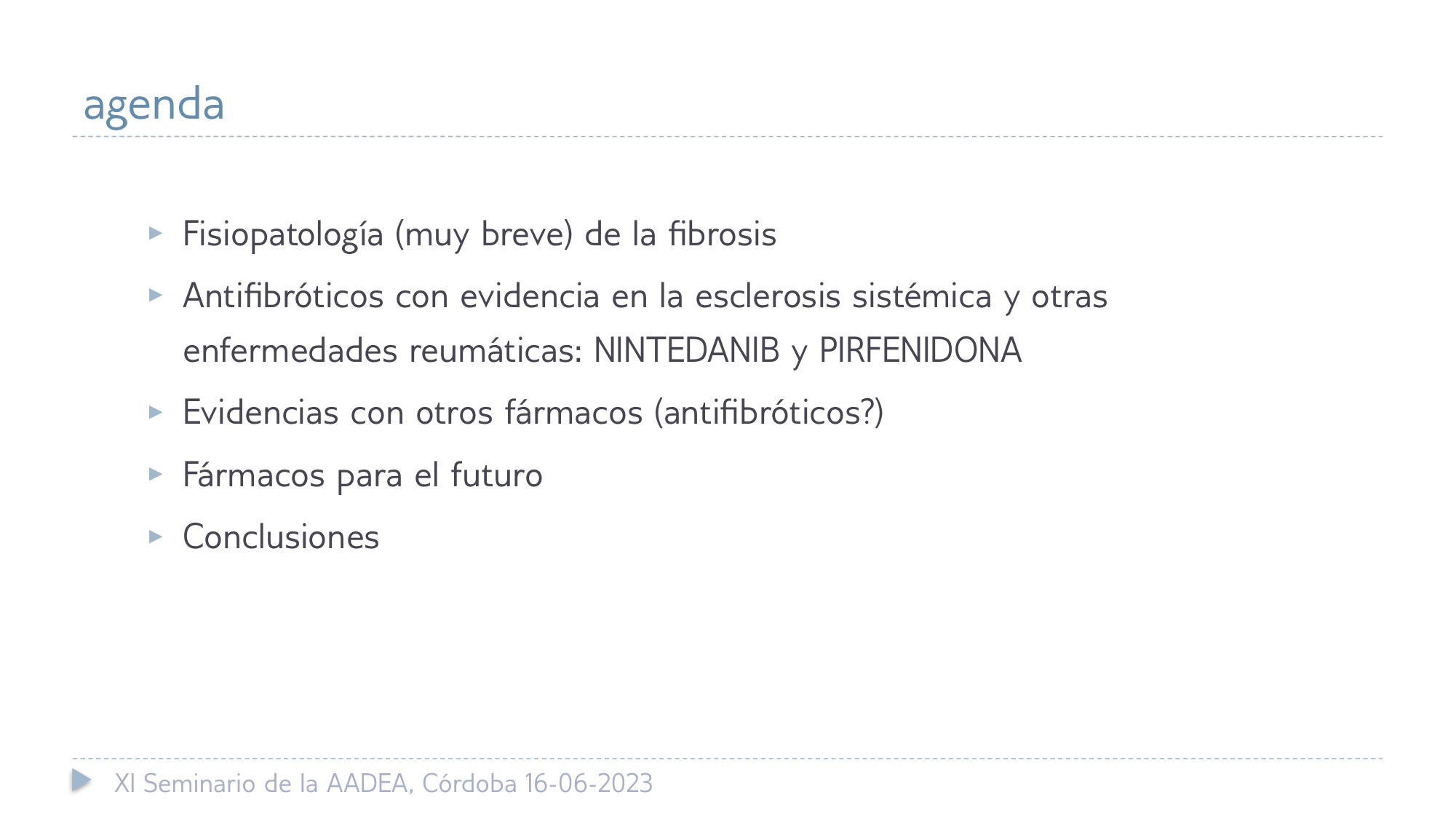

agenda
Fisiopatología (muy breve) de la fibrosis
Antifibróticos con evidencia en la esclerosis sistémica y otras enfermedades reumáticas: NINTEDANIB y PIRFENIDONA
Evidencias con otros fármacos (antifibróticos?)
Fármacos para el futuro
Conclusiones
XI Seminario de la AADEA, Córdoba 16-06-2023